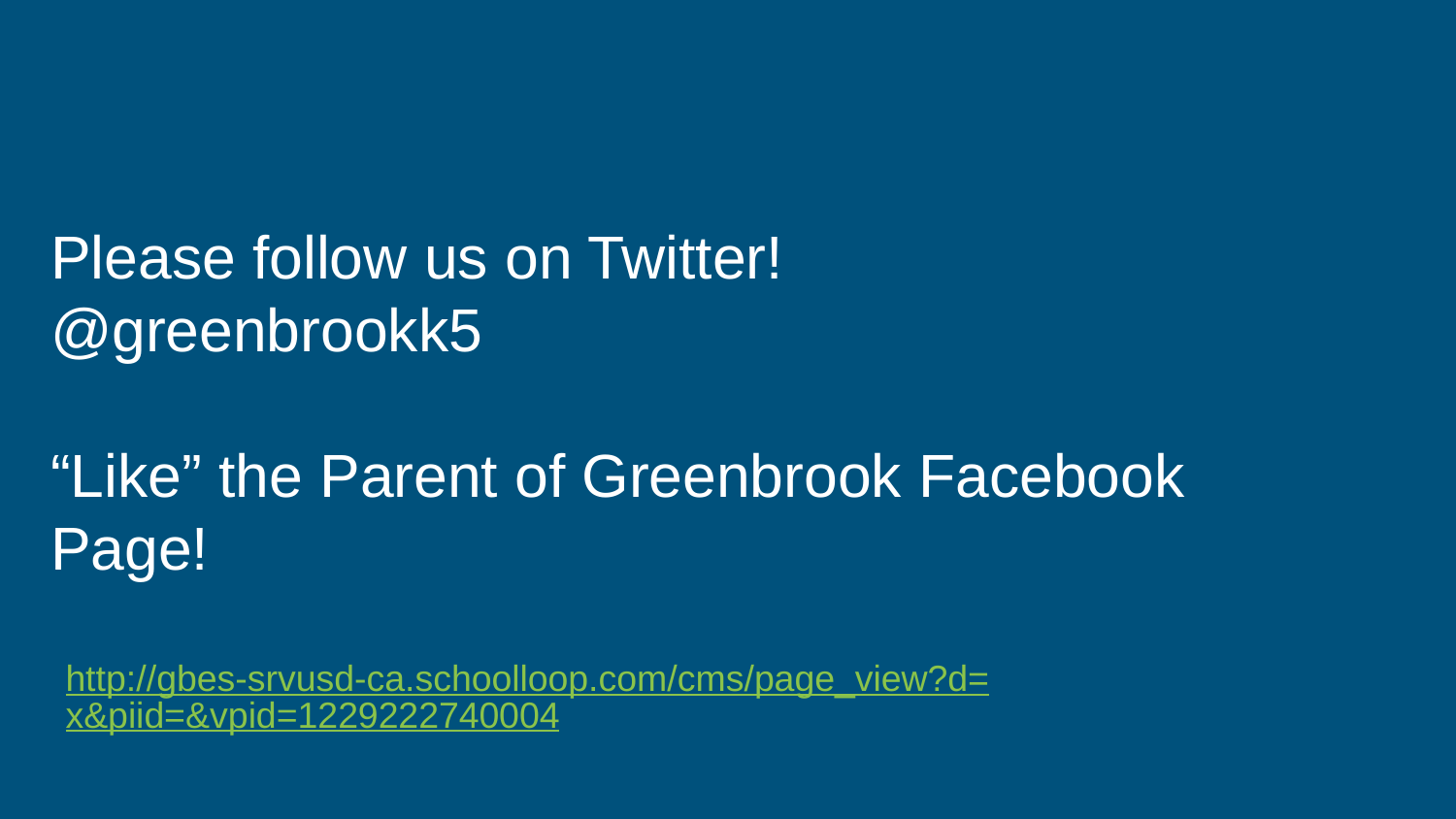

Please follow us on Twitter!
@greenbrookk5

“Like” the Parent of Greenbrook Facebook Page!
http://gbes-srvusd-ca.schoolloop.com/cms/page_view?d=x&piid=&vpid=1229222740004